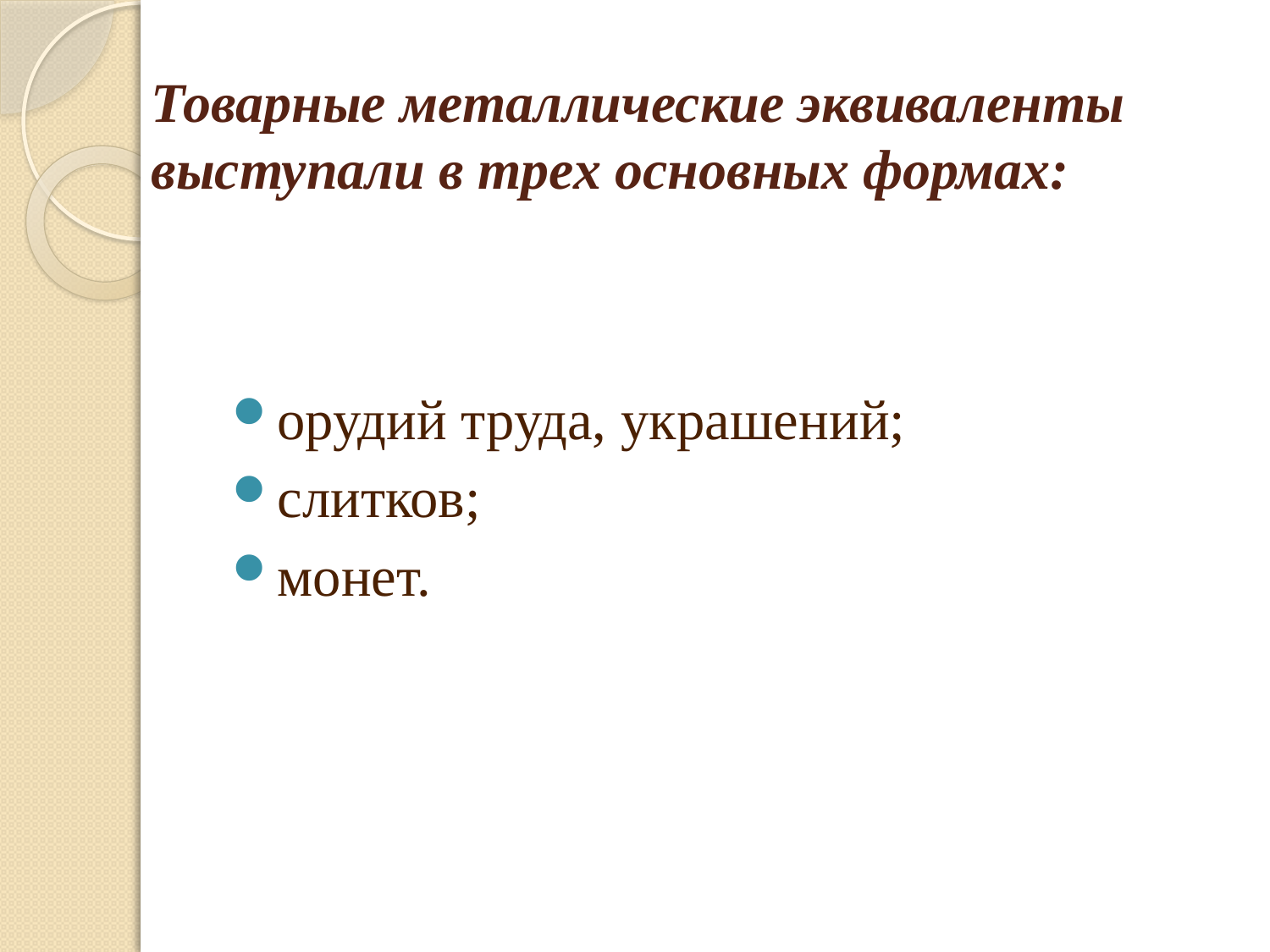

# Товарные металлические эквиваленты выступали в трех основных формах:
орудий труда, украшений;
слитков;
монет.